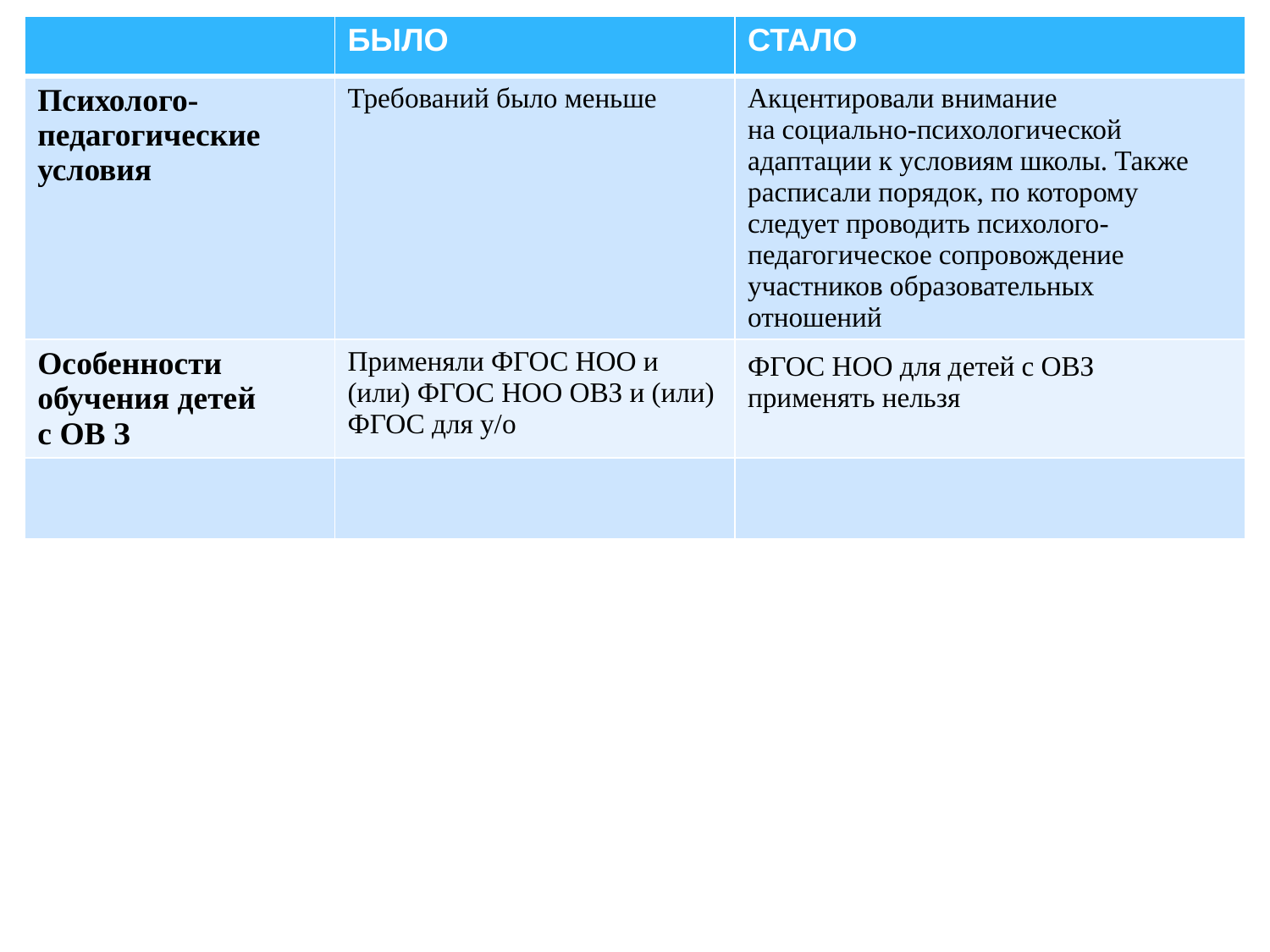

|  | БЫЛО | СТАЛО |
| --- | --- | --- |
| Психолого-педагогические условия | Требований было меньше | Акцентировали внимание на социально-психологической адаптации к условиям школы. Также расписали порядок, по которому следует проводить психолого-педагогическое сопровождение участников образовательных отношений |
| Особенности обучения детей с ОВ З | Применяли ФГОС НОО и (или) ФГОС НОО ОВЗ и (или) ФГОС для у/о | ФГОС НОО для детей с ОВЗ применять нельзя |
|  |  |  |